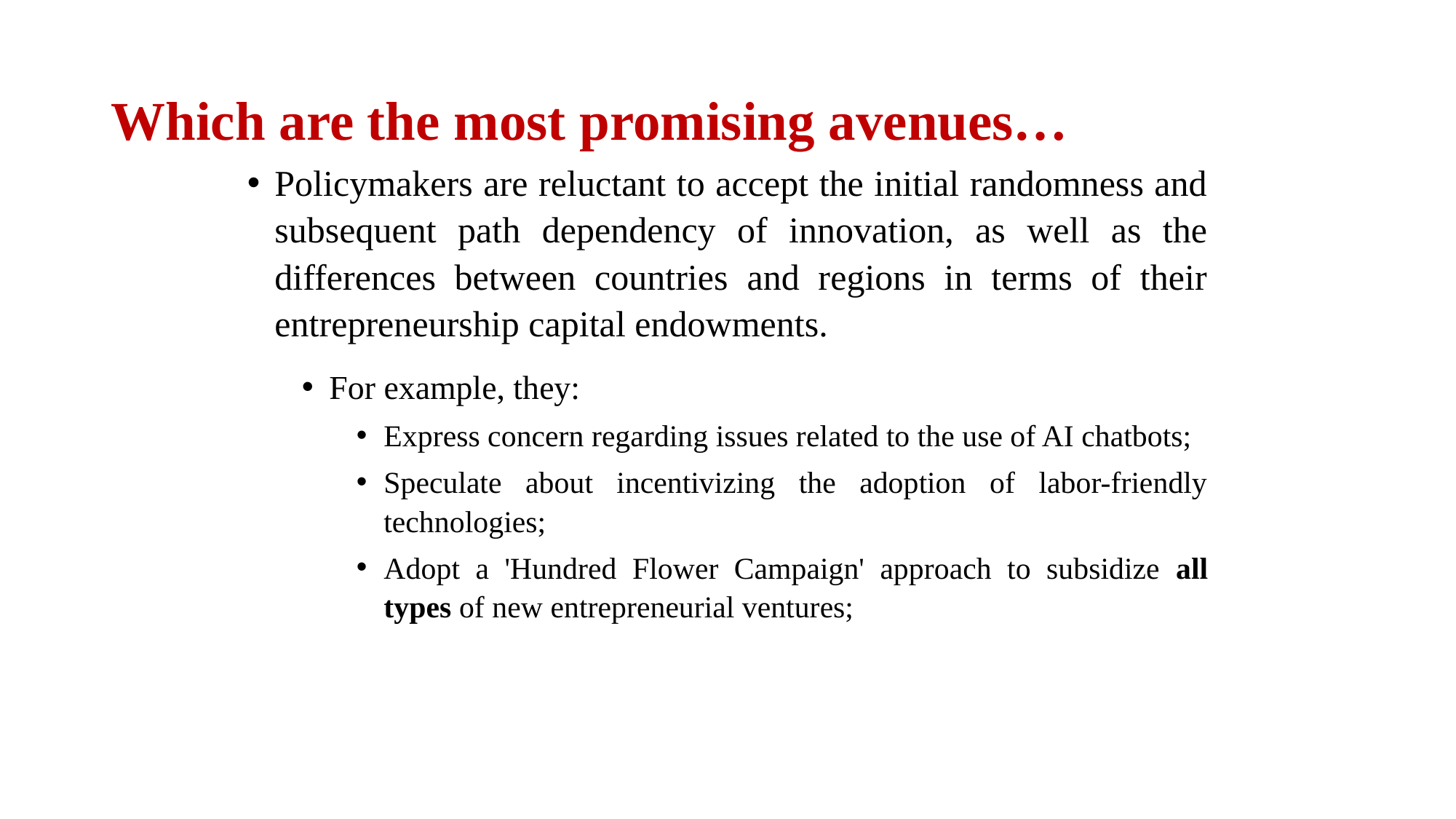

# Which are the most promising avenues…
Policymakers are reluctant to accept the initial randomness and subsequent path dependency of innovation, as well as the differences between countries and regions in terms of their entrepreneurship capital endowments.
For example, they:
Express concern regarding issues related to the use of AI chatbots;
Speculate about incentivizing the adoption of labor-friendly technologies;
Adopt a 'Hundred Flower Campaign' approach to subsidize all types of new entrepreneurial ventures;